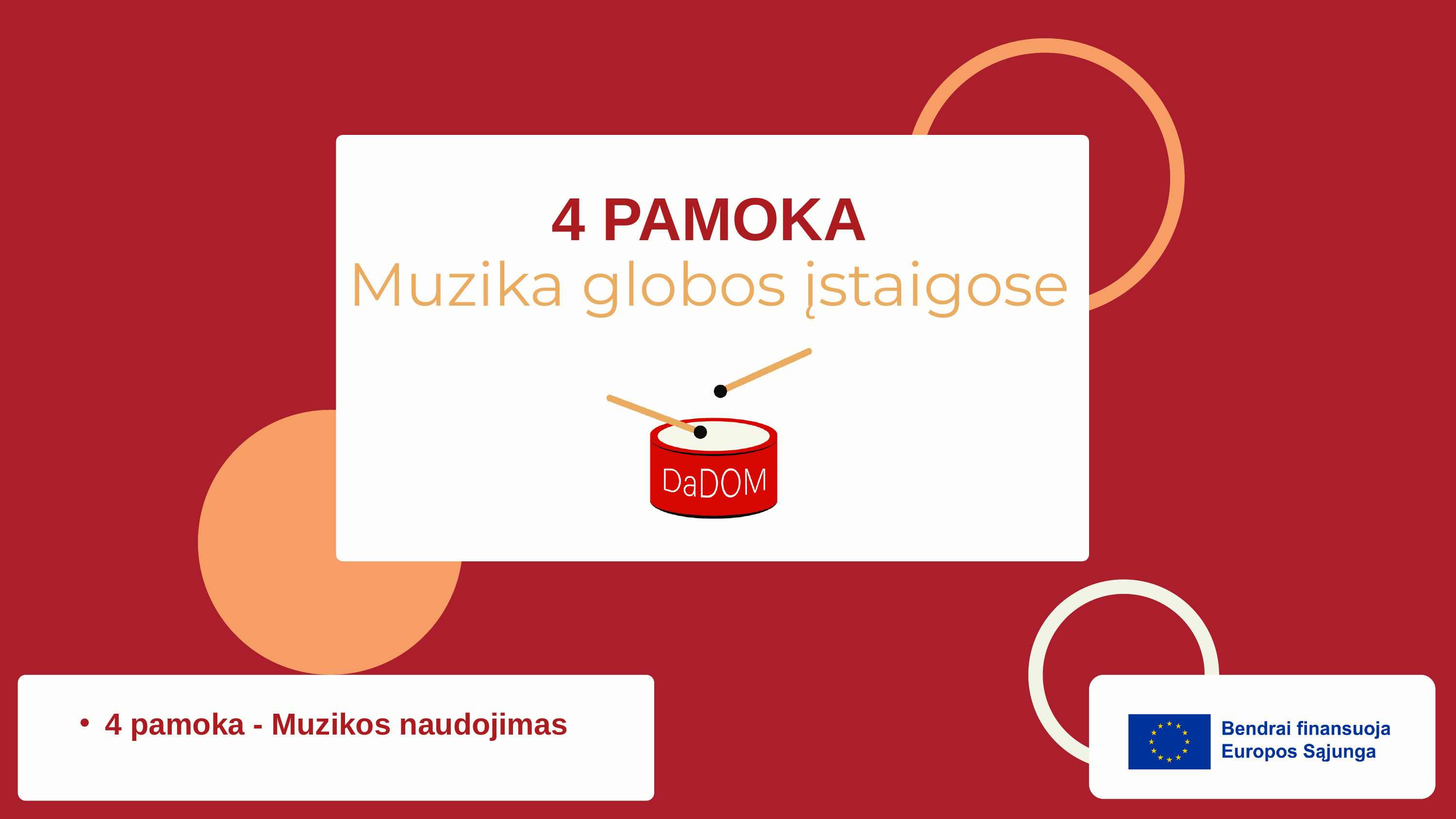

4 PAMOKA
Muzika globos įstaigose

4 pamoka - Muzikos naudojimas